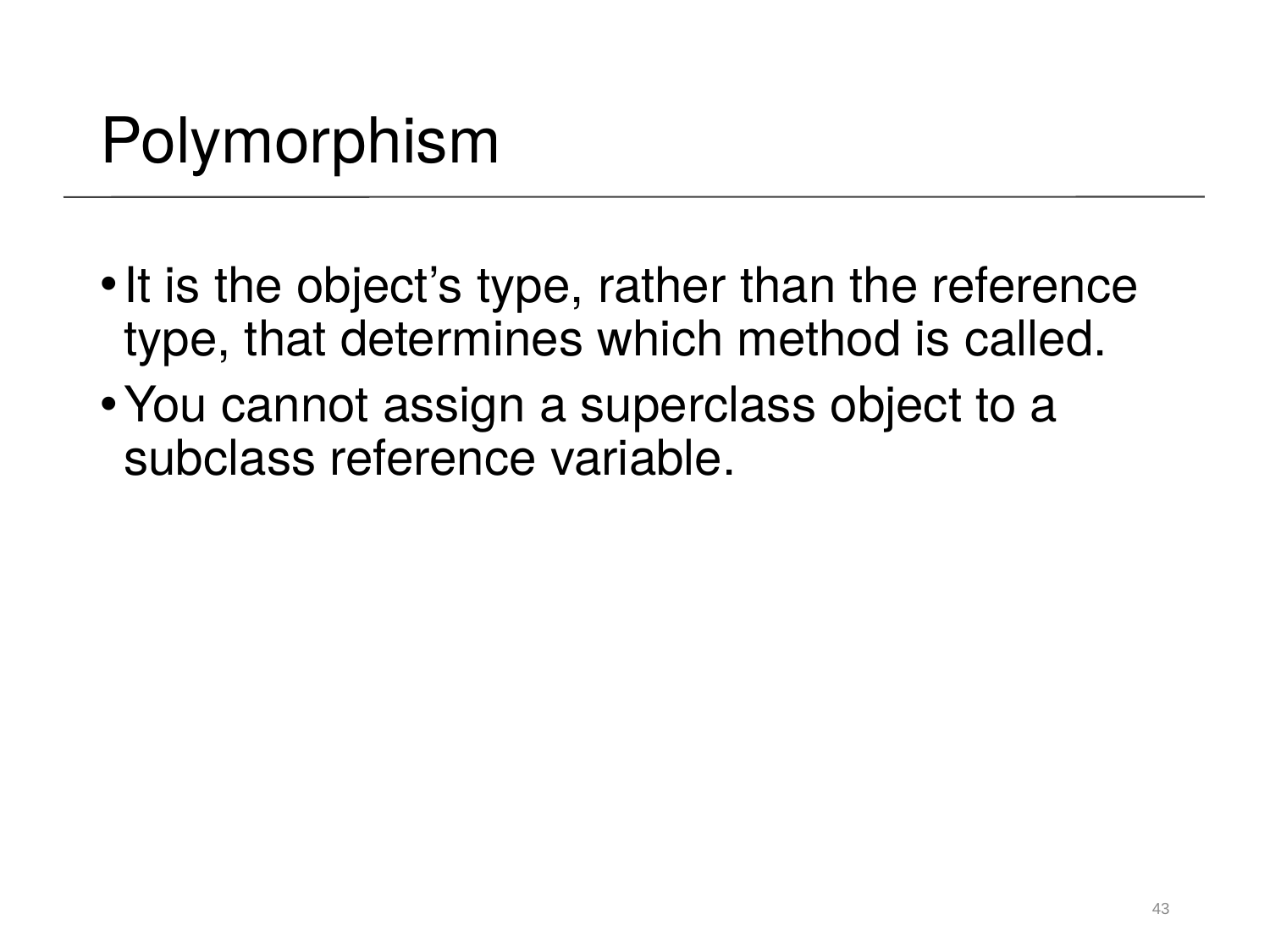

Polymorphism
It is the object’s type, rather than the reference type, that determines which method is called.
You cannot assign a superclass object to a subclass reference variable.
43